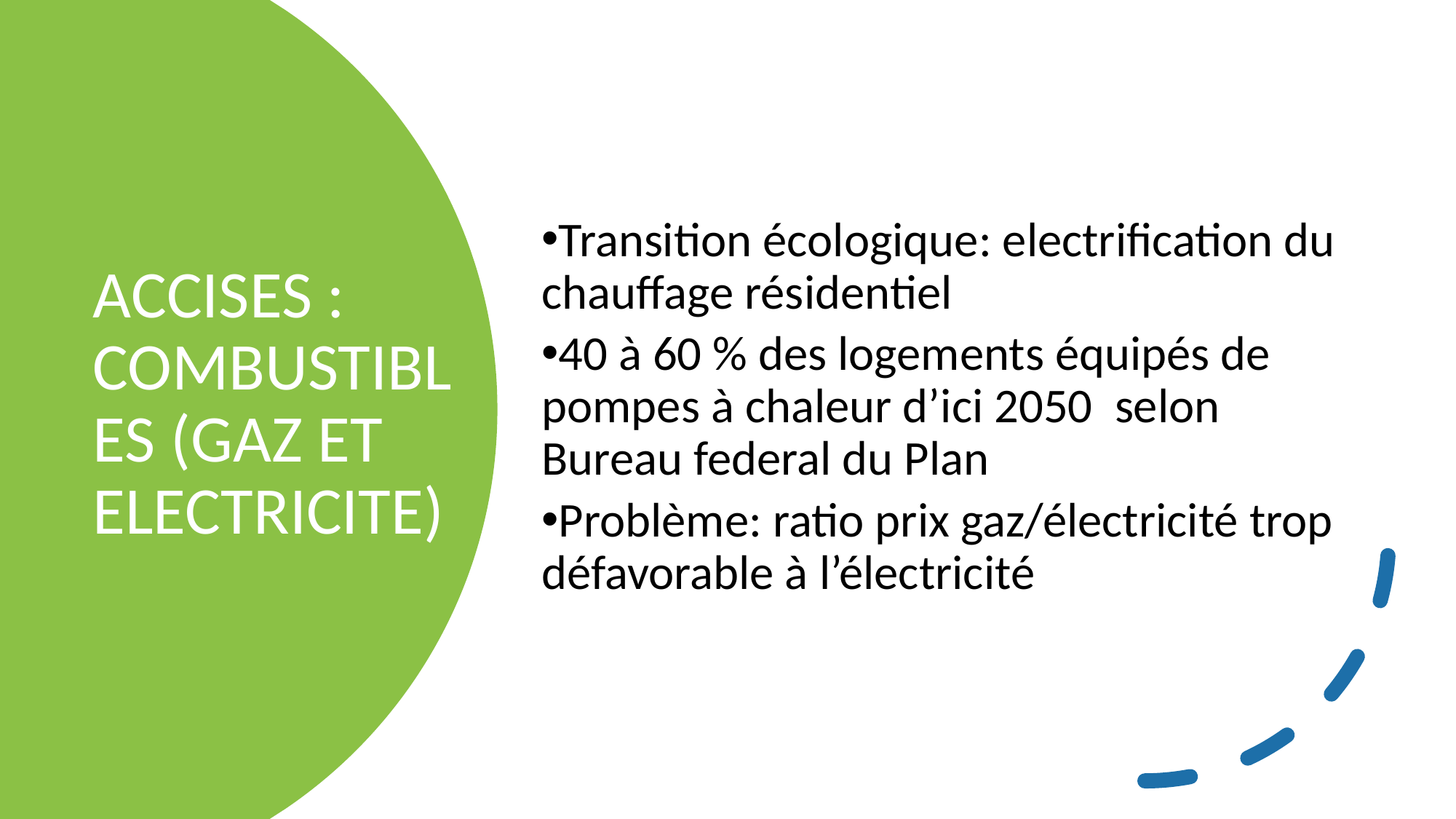

Transition écologique: electrification du chauffage résidentiel
40 à 60 % des logements équipés de pompes à chaleur d’ici 2050  selon Bureau federal du Plan
Problème: ratio prix gaz/électricité trop défavorable à l’électricité

Accises : COMBUSTIBLES (GaZ et ELECTRICITE)